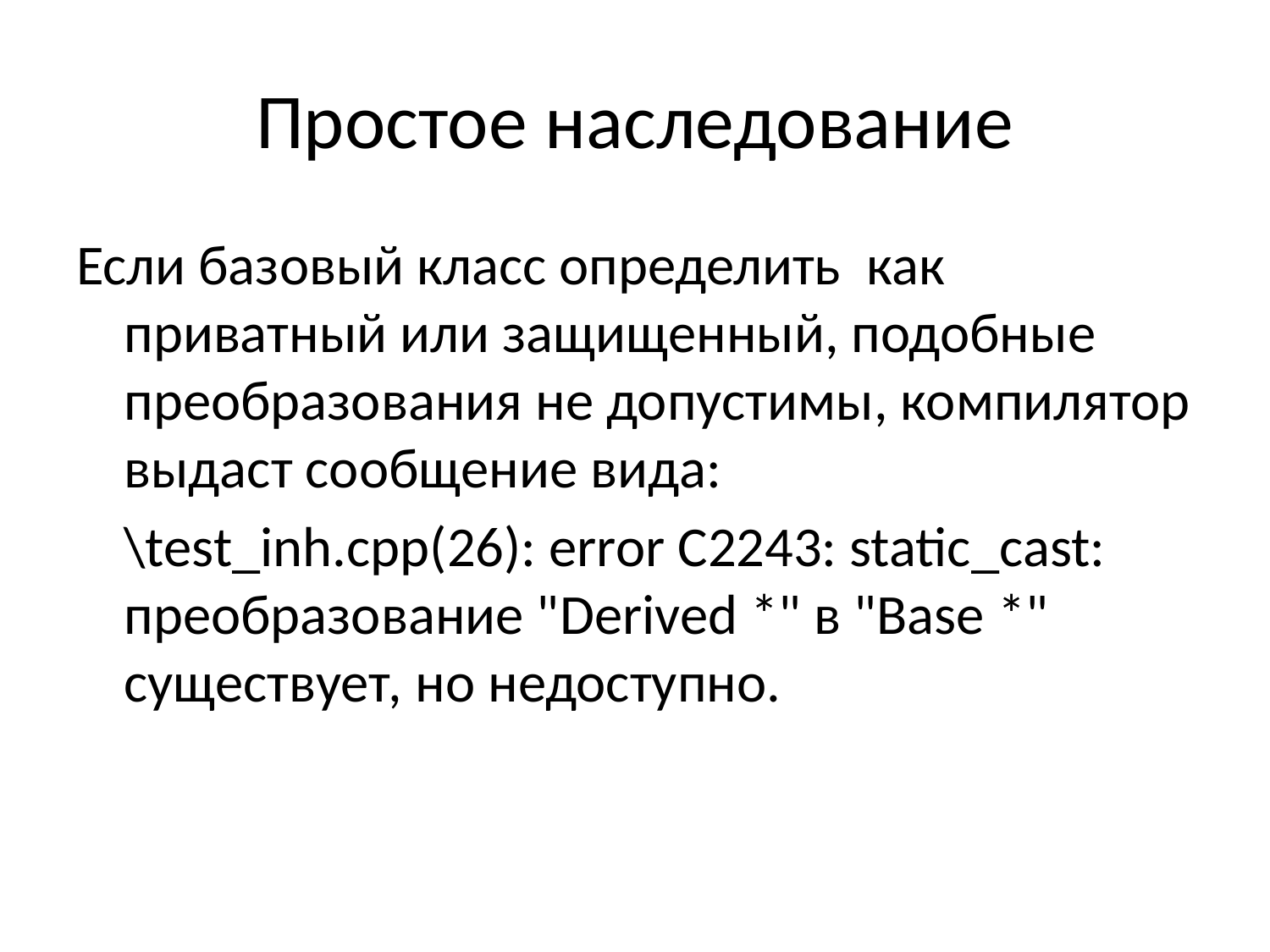

# Простое наследование
Если базовый класс определить  как приватный или защищенный, подобные преобразования не допустимы, компилятор выдаст сообщение вида:
	\test_inh.cpp(26): error C2243: static_cast: преобразование "Derived *" в "Base *" существует, но недоступно.